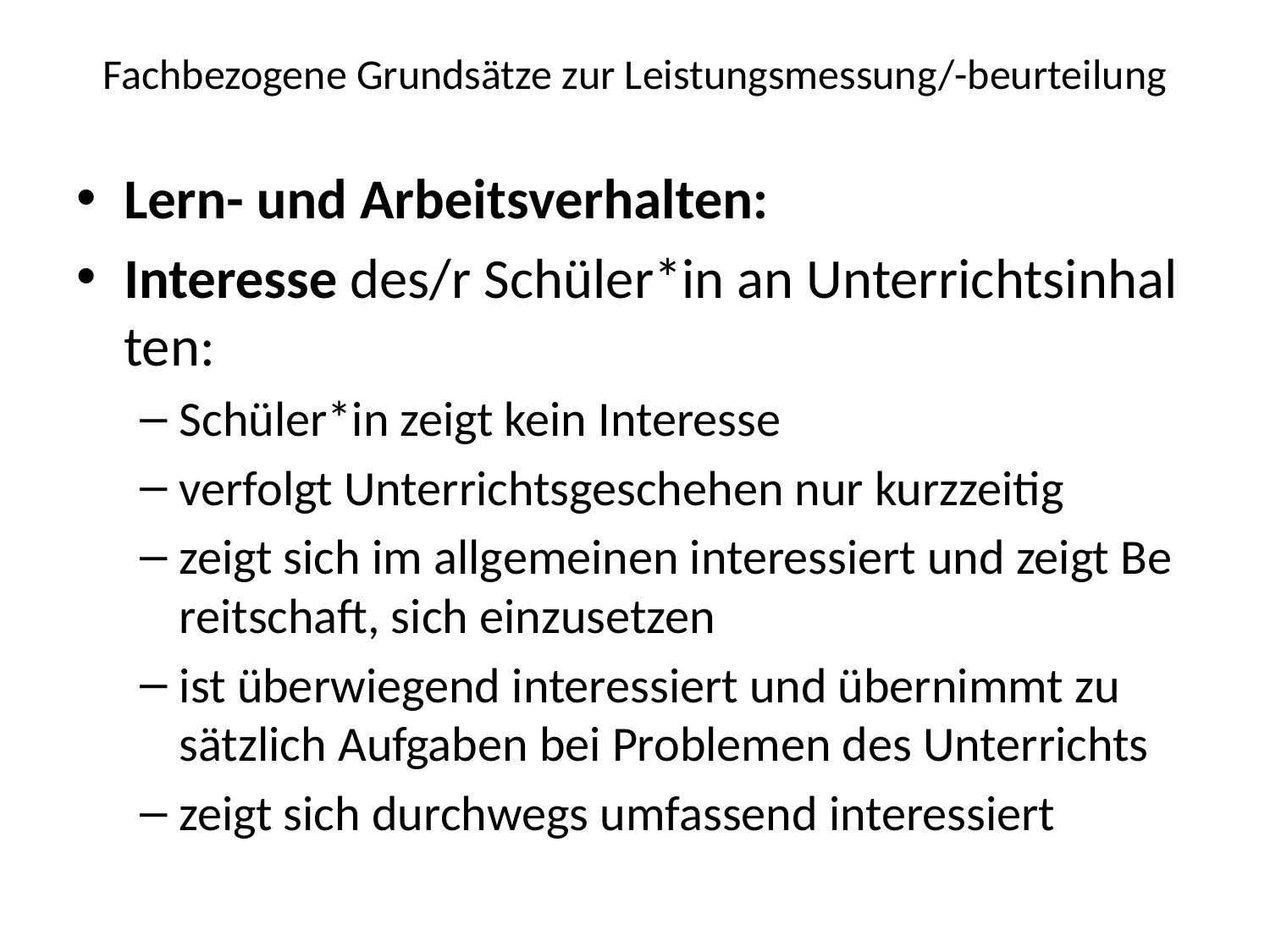

# Fach­bezo­gene Grund­sätze zur Leistungsmessung/-beurteilung
Lern- und Arbeits­ver­halten:
Inte­resse des/r Schü­ler*in an Unter­richts­inhal­ten:
Schü­ler*in zeigt kein Inte­resse
ver­folgt Unter­richts­gesche­hen nur kurz­zeitig
zeigt sich im allge­meinen interes­siert und zeigt Be­reit­schaft, sich ein­zu­setzen
ist über­wie­gend interes­siert und über­nimmt zu­sätz­lich Auf­gaben bei Pro­blemen des Unter­richts
zeigt sich durch­wegs um­fas­send interes­siert